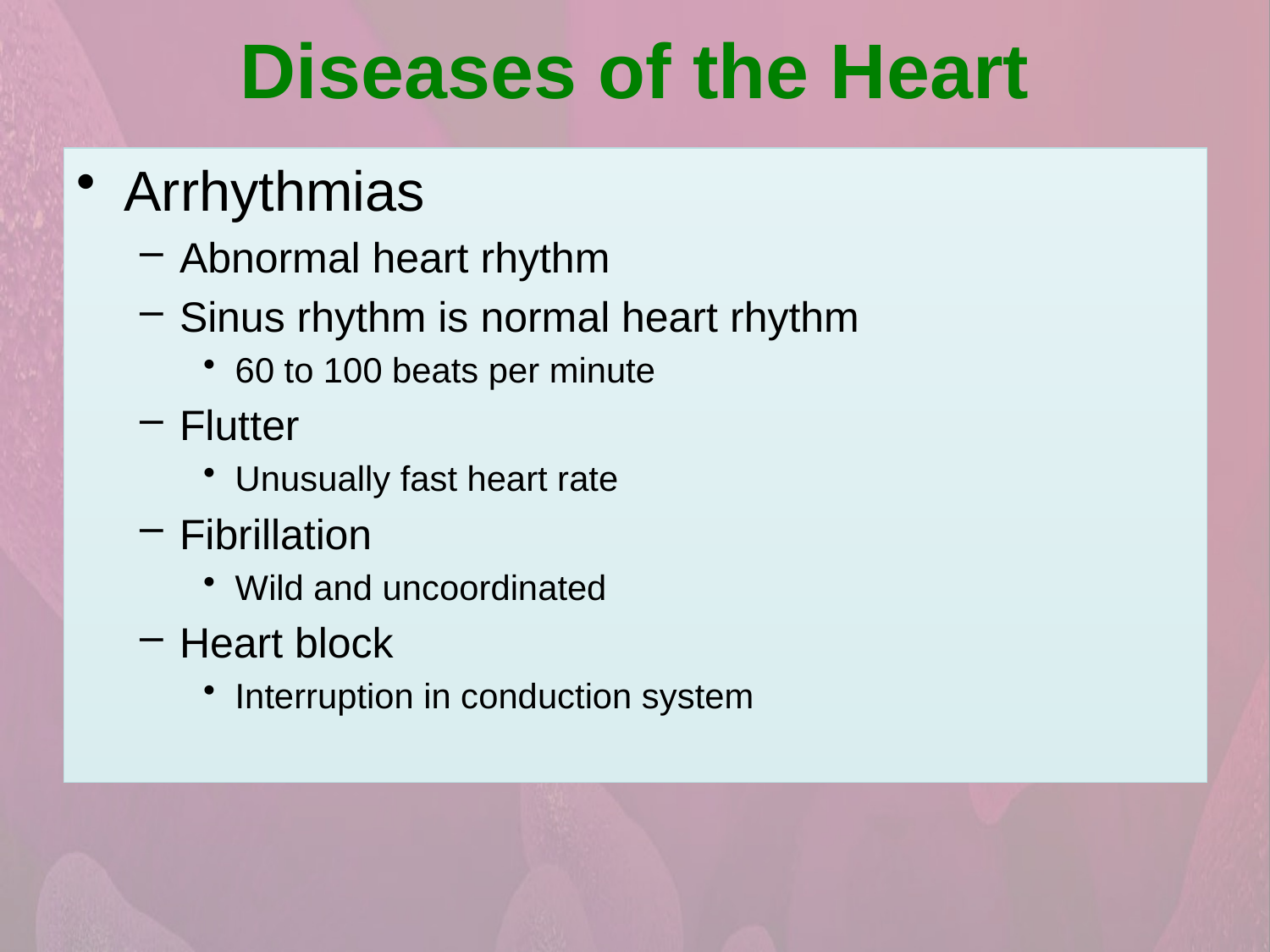

Diseases of the Heart
Arrhythmias
Abnormal heart rhythm
Sinus rhythm is normal heart rhythm
60 to 100 beats per minute
Flutter
Unusually fast heart rate
Fibrillation
Wild and uncoordinated
Heart block
Interruption in conduction system